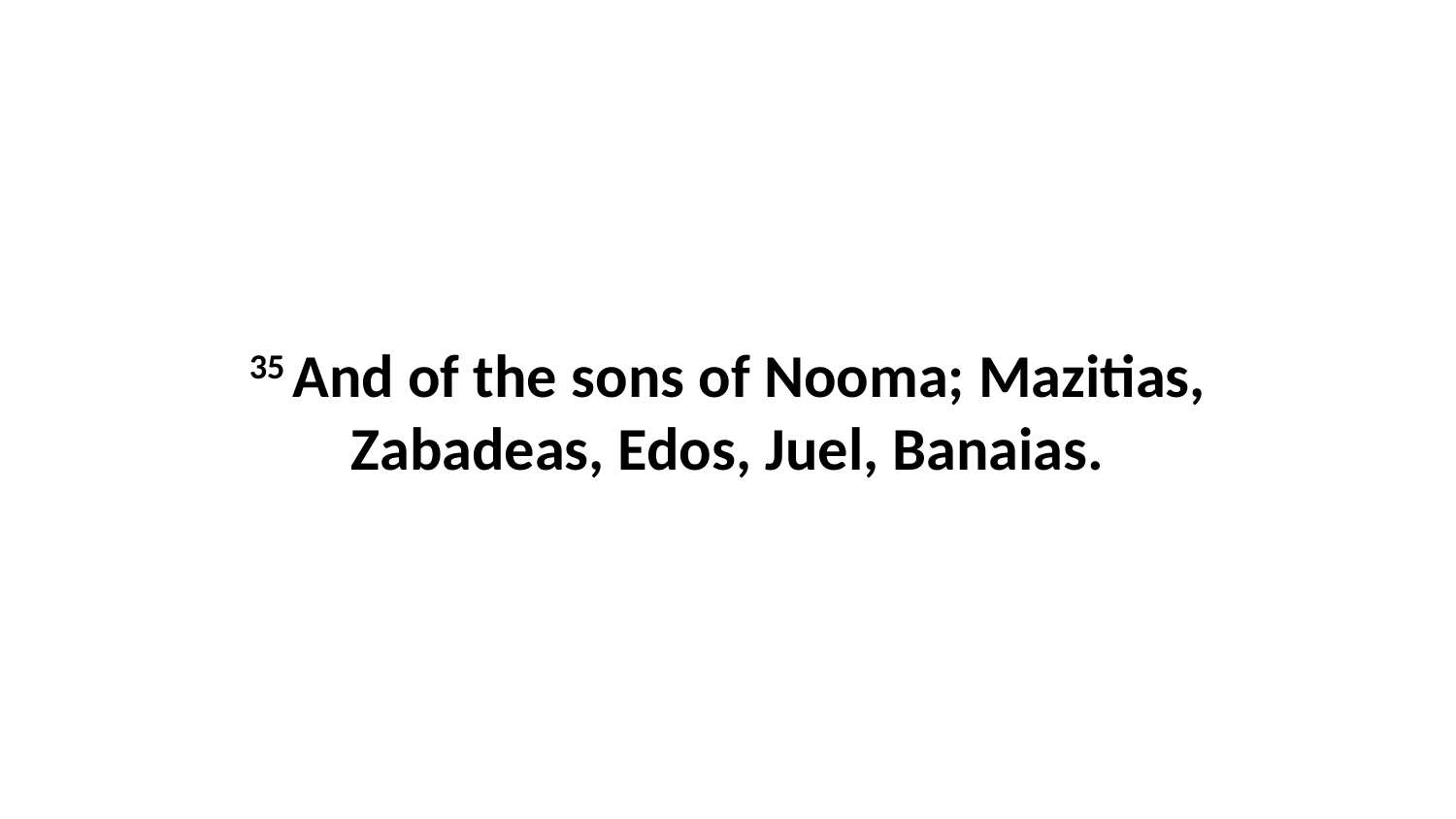

35 And of the sons of Nooma; Mazitias, Zabadeas, Edos, Juel, Banaias.